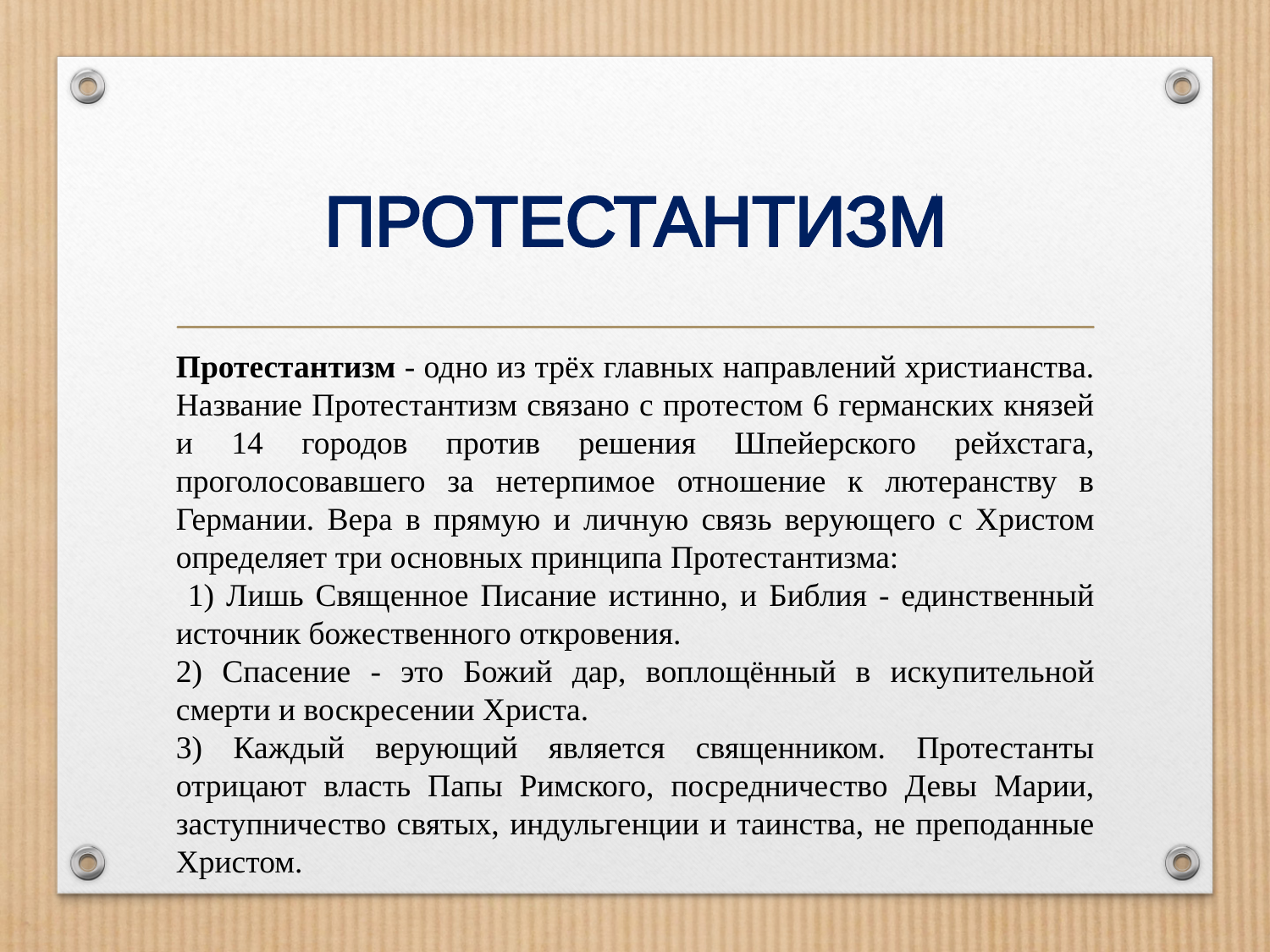

# ПРОТЕСТАНТИЗМ
Протестантизм - одно из трёх главных направлений христианства. Название Протестантизм связано с протестом 6 германских князей и 14 городов против решения Шпейерского рейхстага, проголосовавшего за нетерпимое отношение к лютеранству в Германии. Вера в прямую и личную связь верующего с Христом определяет три основных принципа Протестантизма:
 1) Лишь Священное Писание истинно, и Библия - единственный источник божественного откровения.
2) Спасение - это Божий дар, воплощённый в искупительной смерти и воскресении Христа.
3) Каждый верующий является священником. Протестанты отрицают власть Папы Римского, посредничество Девы Марии, заступничество святых, индульгенции и таинства, не преподанные Христом.